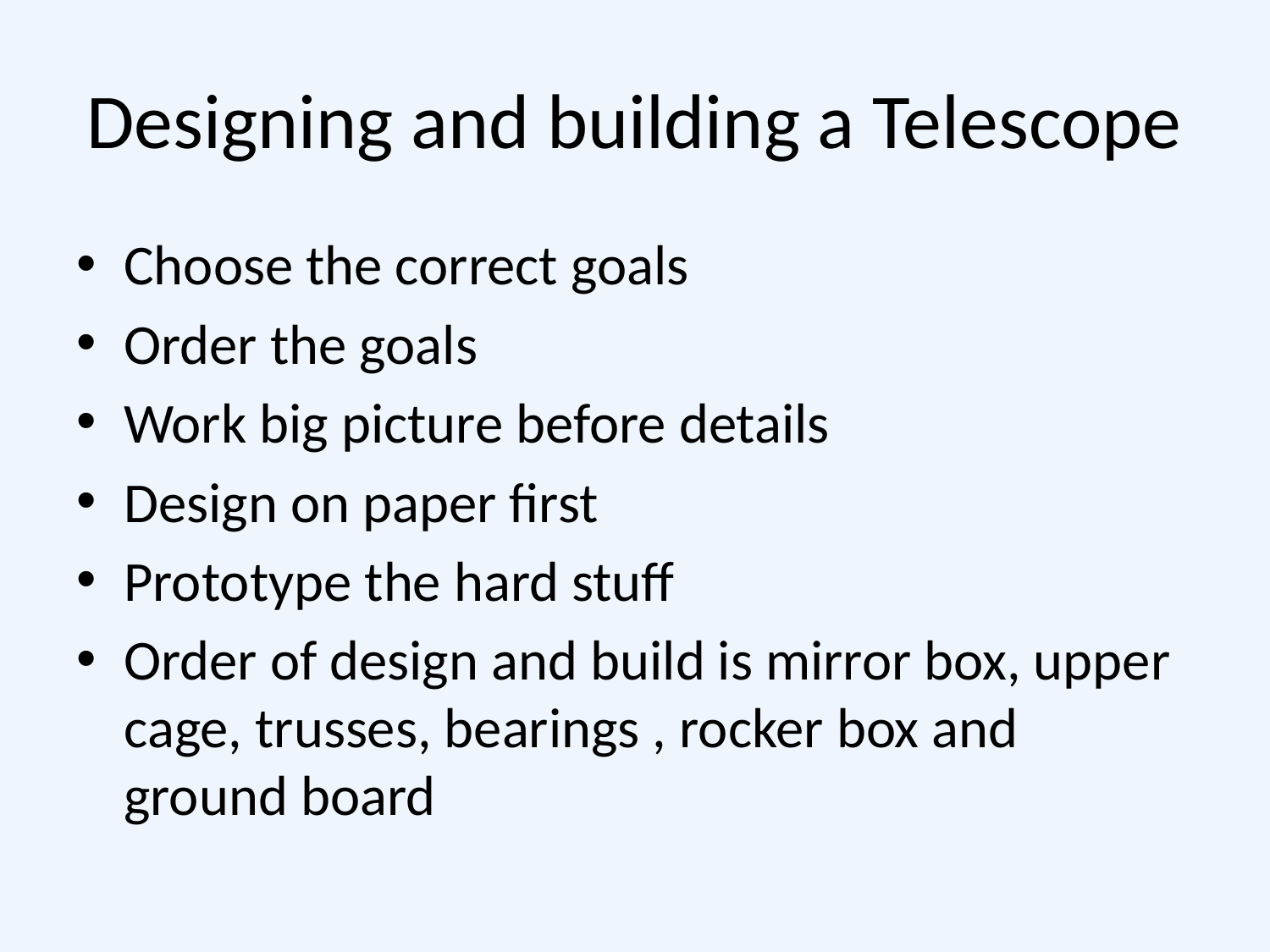

# Designing and building a Telescope
Choose the correct goals
Order the goals
Work big picture before details
Design on paper first
Prototype the hard stuff
Order of design and build is mirror box, upper cage, trusses, bearings , rocker box and ground board